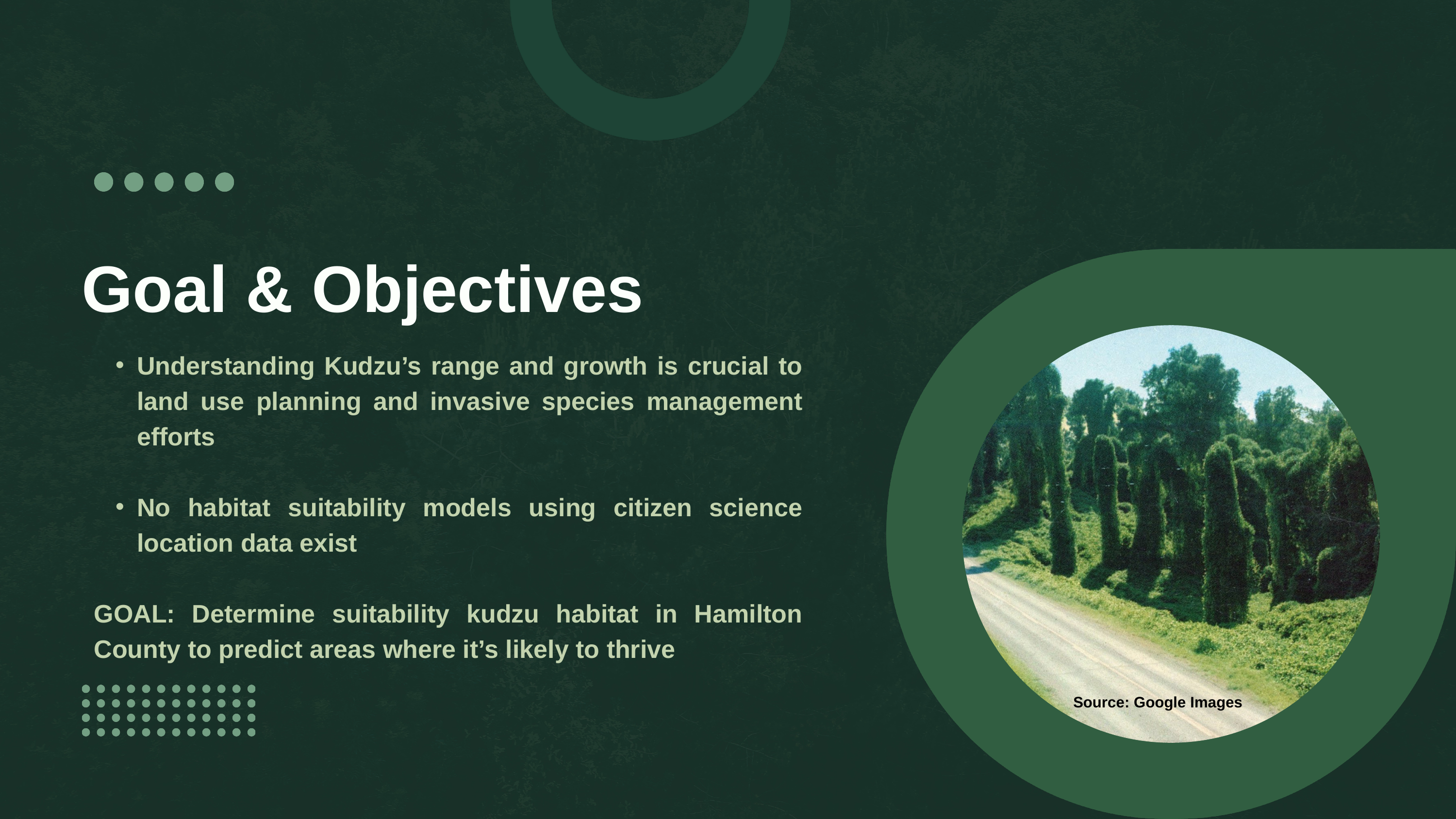

Goal & Objectives

Understanding Kudzu’s range and growth is crucial to land use planning and invasive species management efforts

No habitat suitability models using citizen science location data exist

GOAL: Determine suitability kudzu habitat in Hamilton County to predict areas where it’s likely to thrive

Source: Google Images